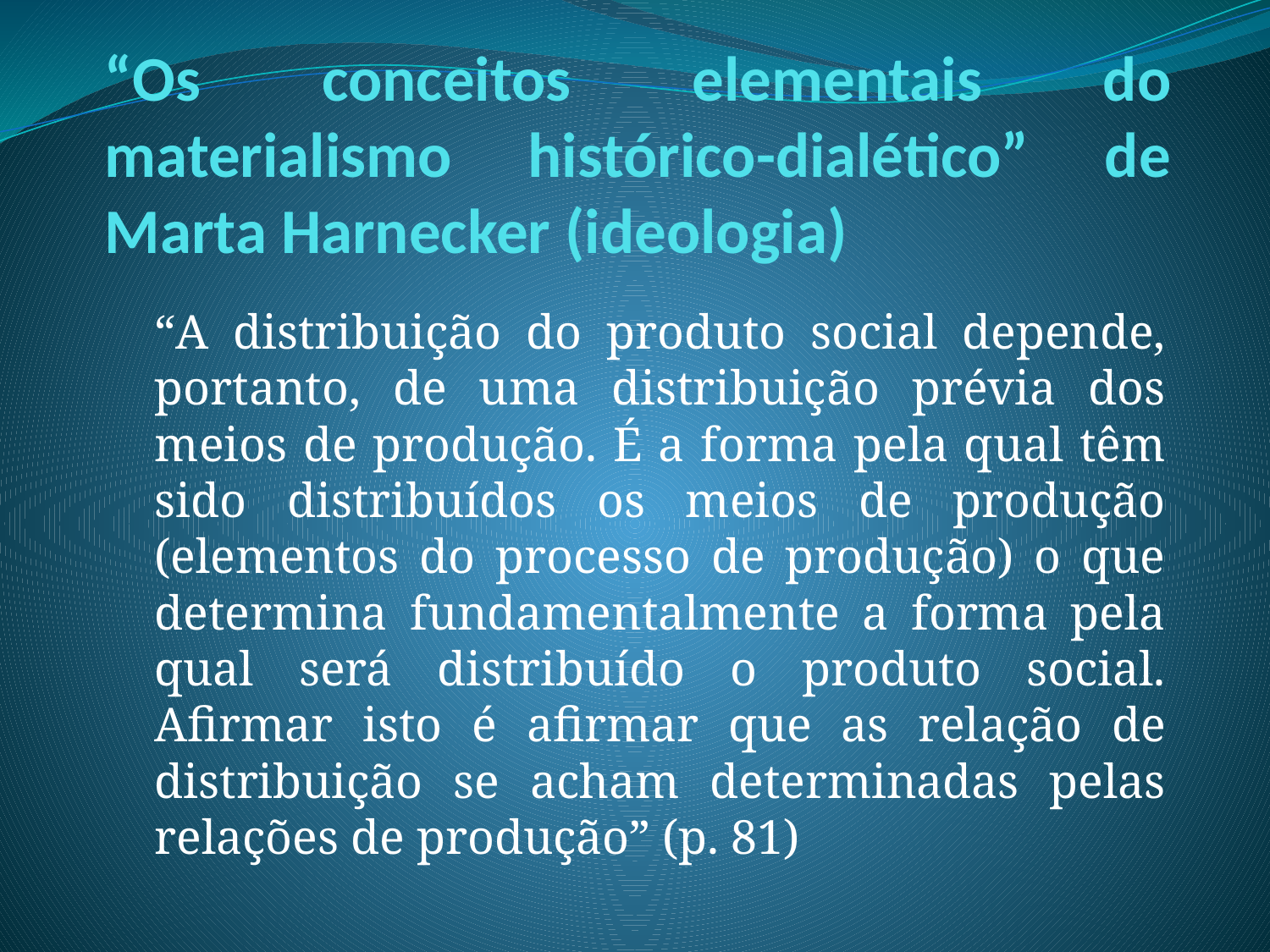

# “Os conceitos elementais do materialismo histórico-dialético” de Marta Harnecker (ideologia)
“A distribuição do produto social depende, portanto, de uma distribuição prévia dos meios de produção. É a forma pela qual têm sido distribuídos os meios de produção (elementos do processo de produção) o que determina fundamentalmente a forma pela qual será distribuído o produto social. Afirmar isto é afirmar que as relação de distribuição se acham determinadas pelas relações de produção” (p. 81)